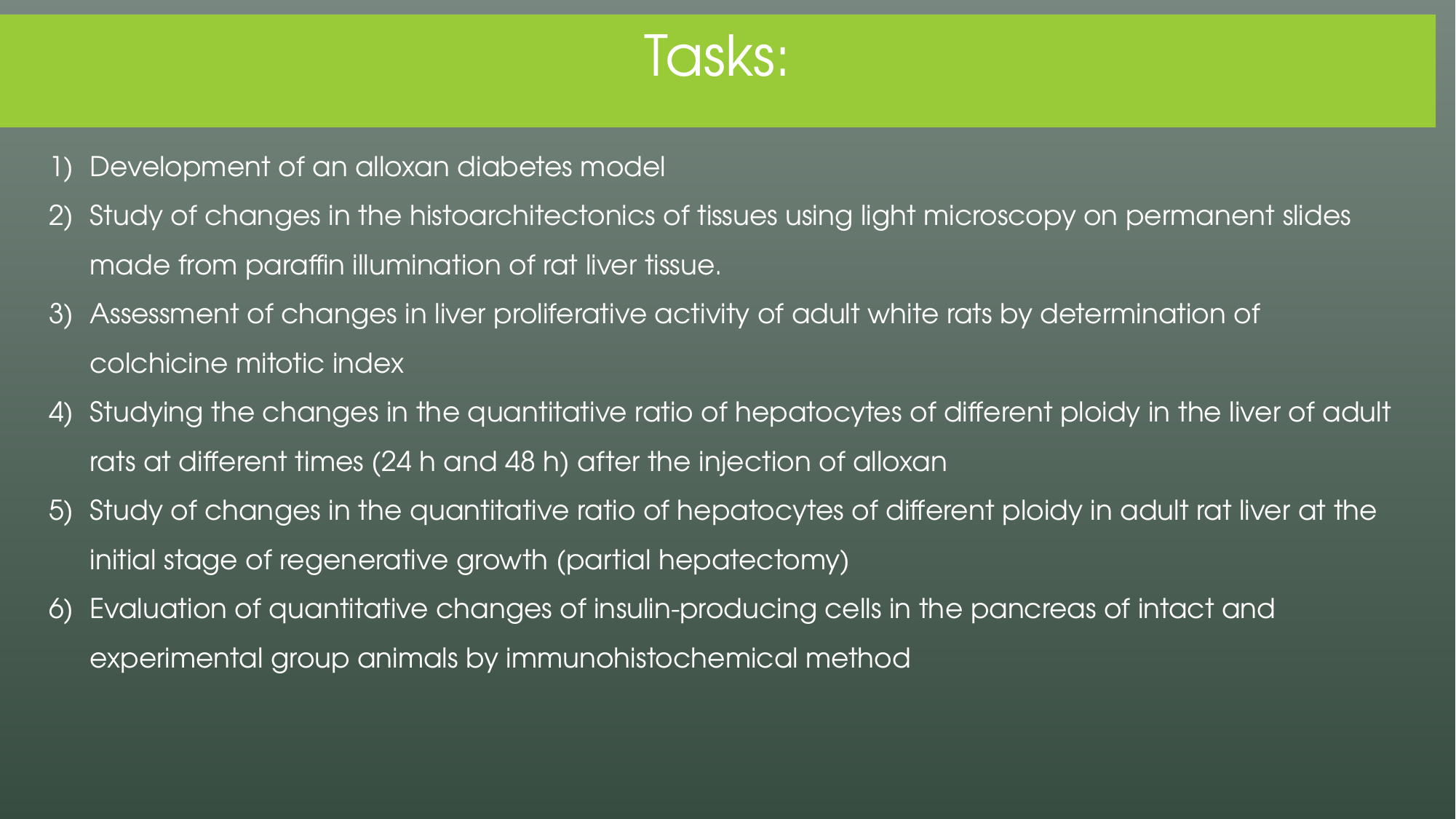

# Tasks:
Development of an alloxan diabetes model
Study of changes in the histoarchitectonics of tissues using light microscopy on permanent slides  made from paraffin illumination of rat liver tissue.
Assessment of changes in liver proliferative activity of adult white rats by determination of colchicine mitotic index
Studying the changes in the quantitative ratio of hepatocytes of different ploidy in the liver of adult rats at different times (24 h and 48 h) after the injection of alloxan
Study of changes in the quantitative ratio of hepatocytes of different ploidy in adult rat liver at the initial stage of regenerative growth (partial hepatectomy)
Evaluation of quantitative changes of insulin-producing cells in the pancreas of intact and experimental group animals by immunohistochemical method